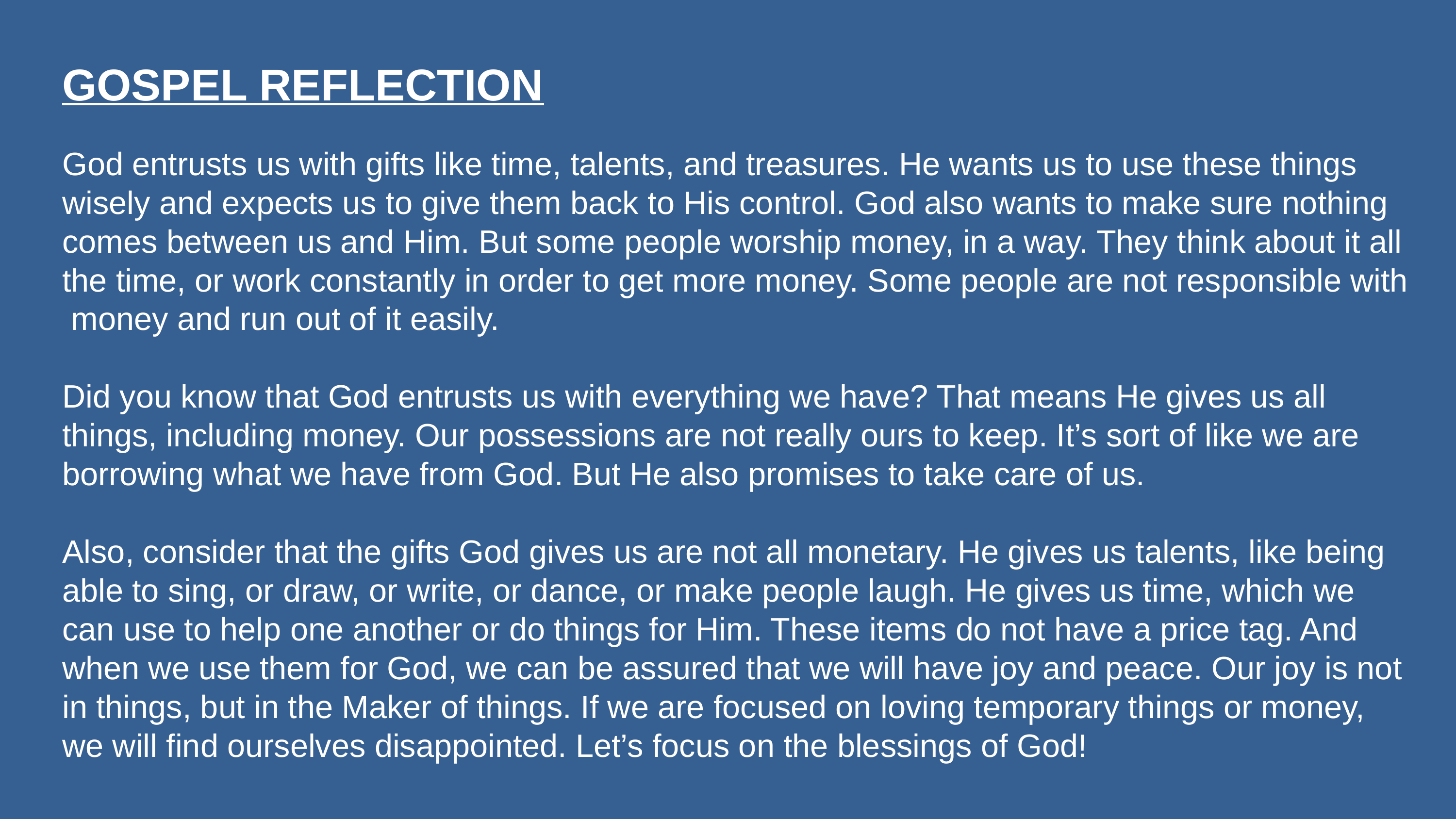

GOSPEL REFLECTION
God entrusts us with gifts like time, talents, and treasures. He wants us to use these things wisely and expects us to give them back to His control. God also wants to make sure nothing comes between us and Him. But some people worship money, in a way. They think about it all the time, or work constantly in order to get more money. Some people are not responsible with  money and run out of it easily.

Did you know that God entrusts us with everything we have? That means He gives us all things, including money. Our possessions are not really ours to keep. It’s sort of like we are borrowing what we have from God. But He also promises to take care of us.

Also, consider that the gifts God gives us are not all monetary. He gives us talents, like being able to sing, or draw, or write, or dance, or make people laugh. He gives us time, which we can use to help one another or do things for Him. These items do not have a price tag. And when we use them for God, we can be assured that we will have joy and peace. Our joy is not in things, but in the Maker of things. If we are focused on loving temporary things or money, we will find ourselves disappointed. Let’s focus on the blessings of God!